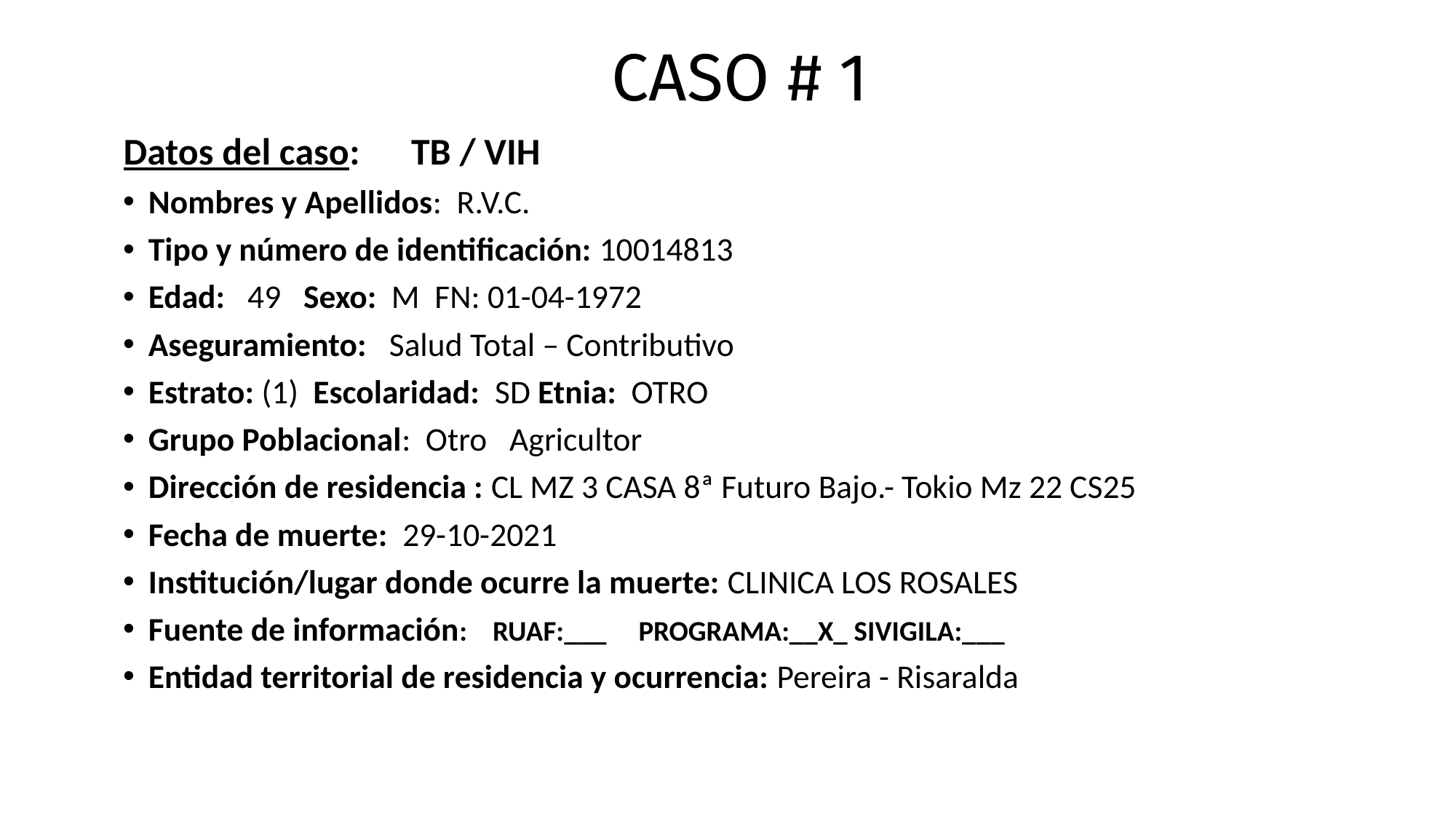

# CASO # 1
Datos del caso:      TB / VIH
Nombres y Apellidos:  R.V.C.
Tipo y número de identificación: 10014813
Edad:   49   Sexo:  M  FN: 01-04-1972
Aseguramiento:   Salud Total – Contributivo
Estrato: (1)  Escolaridad:  SD Etnia:  OTRO
Grupo Poblacional:  Otro   Agricultor
Dirección de residencia : CL MZ 3 CASA 8ª Futuro Bajo.- Tokio Mz 22 CS25
Fecha de muerte:  29-10-2021
Institución/lugar donde ocurre la muerte: CLINICA LOS ROSALES
Fuente de información:    RUAF:___     PROGRAMA:__X_ SIVIGILA:___
Entidad territorial de residencia y ocurrencia: Pereira - Risaralda